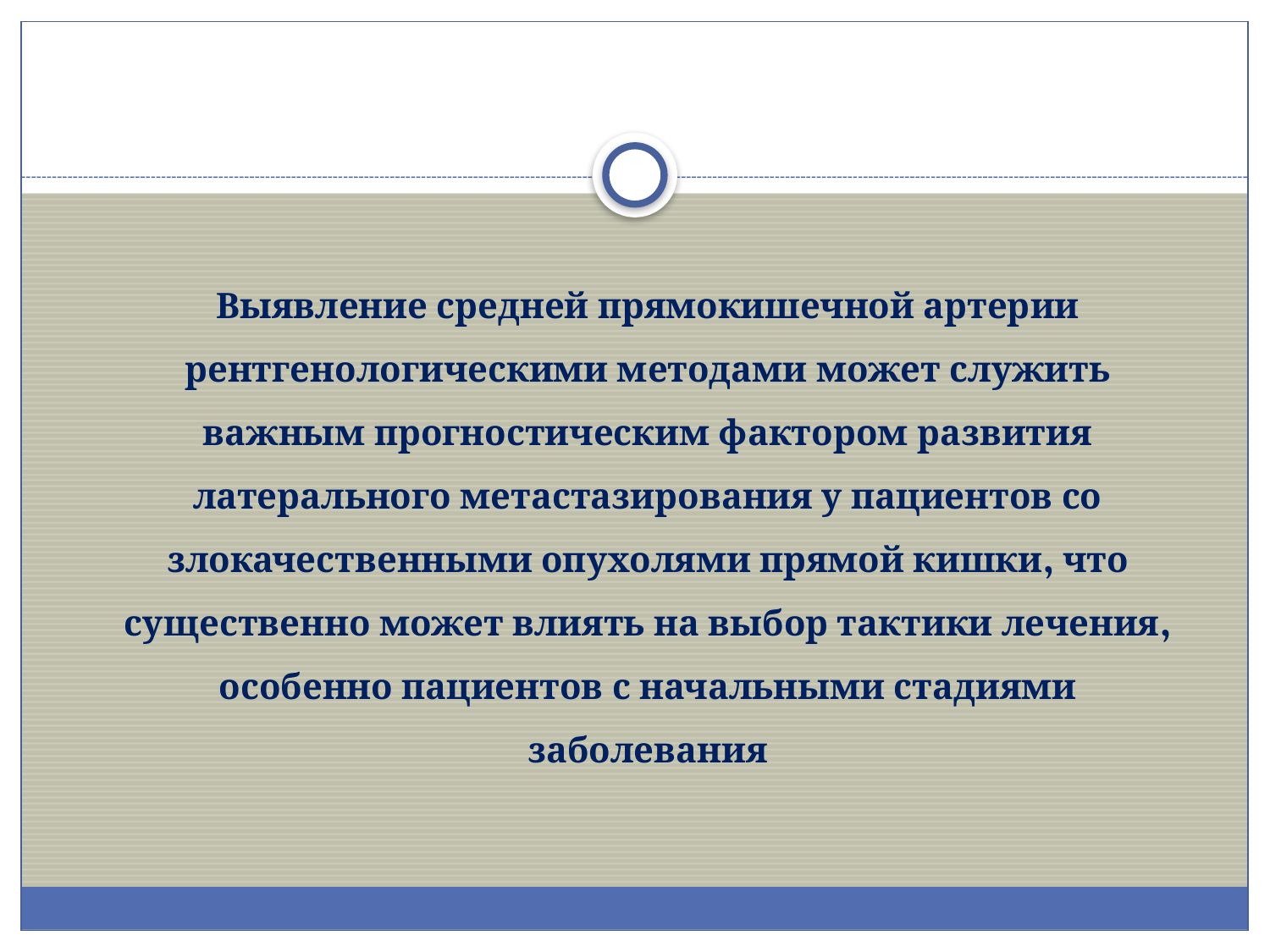

Выявление средней прямокишечной артерии рентгенологическими методами может служить важным прогностическим фактором развития латерального метастазирования у пациентов со злокачественными опухолями прямой кишки, что существенно может влиять на выбор тактики лечения, особенно пациентов с начальными стадиями заболевания